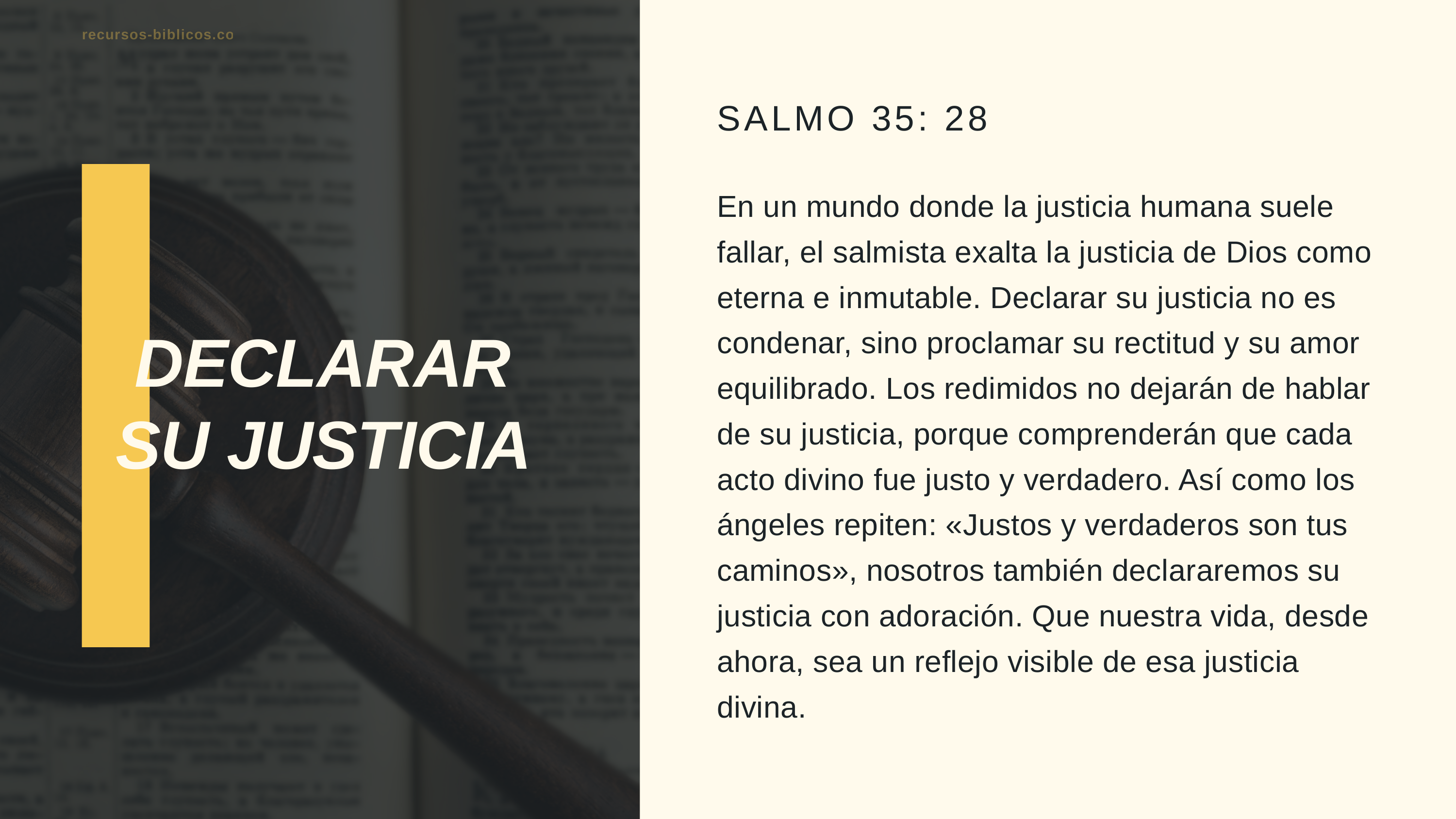

recursos-biblicos.com
SALMO 35: 28
En un mundo donde la justicia humana suele fallar, el salmista exalta la justicia de Dios como eterna e inmutable. Declarar su justicia no es condenar, sino proclamar su rectitud y su amor equilibrado. Los redimidos no dejarán de hablar de su justicia, porque comprenderán que cada acto divino fue justo y verdadero. Así como los ángeles repiten: «Justos y verdaderos son tus caminos», nosotros también declararemos su justicia con adoración. Que nuestra vida, desde ahora, sea un reflejo visible de esa justicia divina.
 DECLARAR SU JUSTICIA